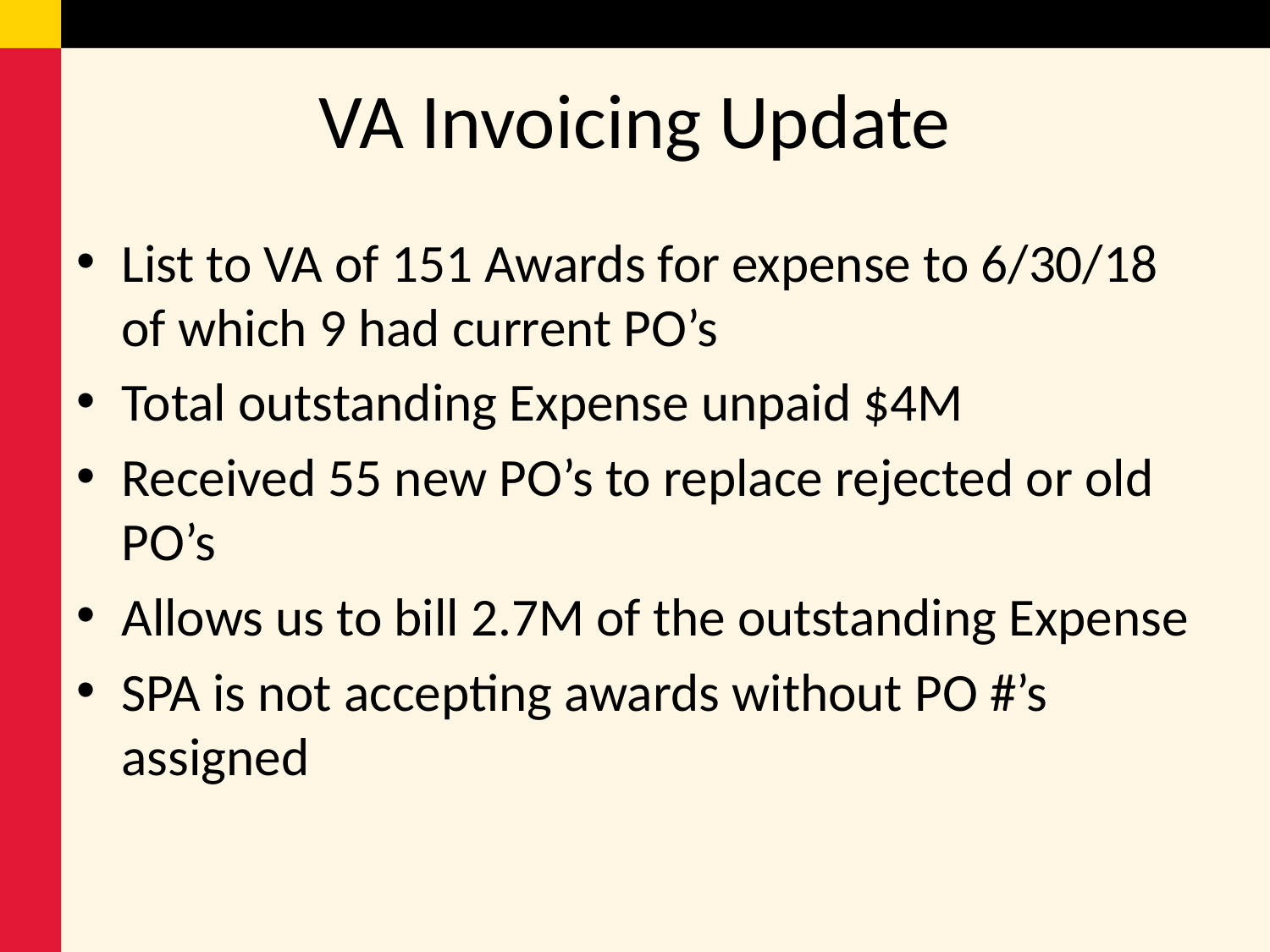

# VA Invoicing Update
List to VA of 151 Awards for expense to 6/30/18 of which 9 had current PO’s
Total outstanding Expense unpaid $4M
Received 55 new PO’s to replace rejected or old PO’s
Allows us to bill 2.7M of the outstanding Expense
SPA is not accepting awards without PO #’s assigned